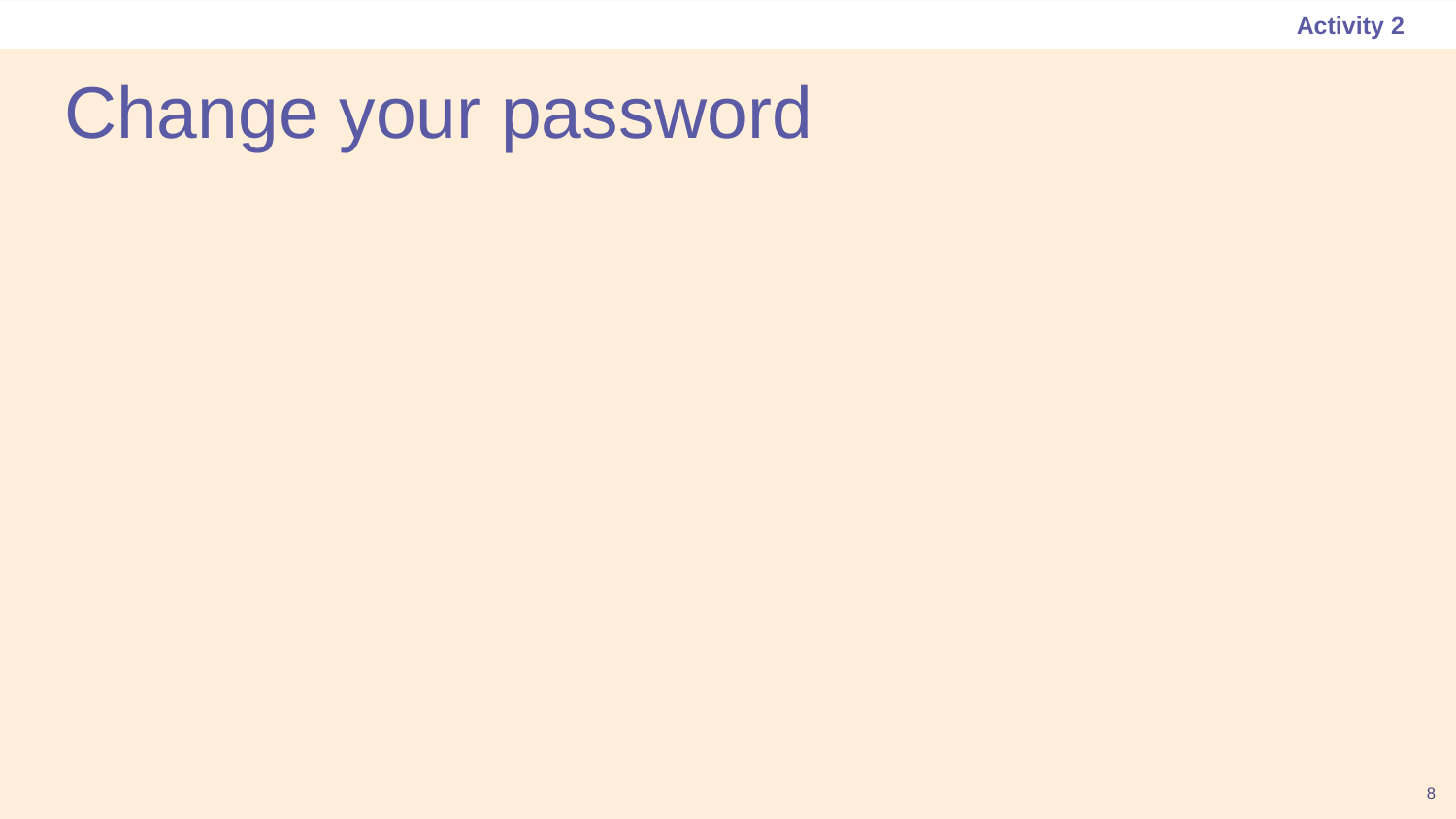

Activity 2
# Change your password

8